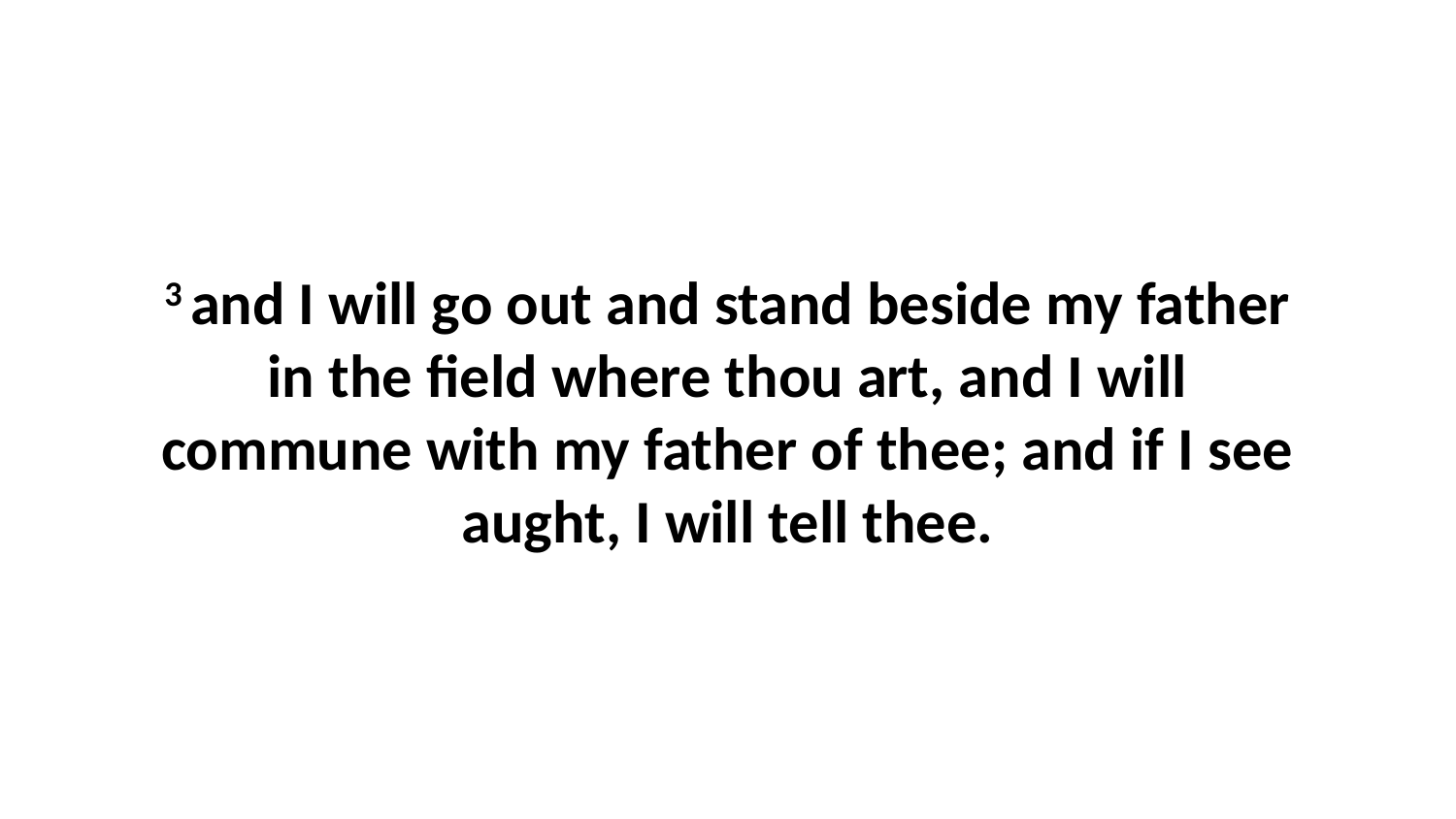

3 and I will go out and stand beside my father in the field where thou art, and I will commune with my father of thee; and if I see aught, I will tell thee.